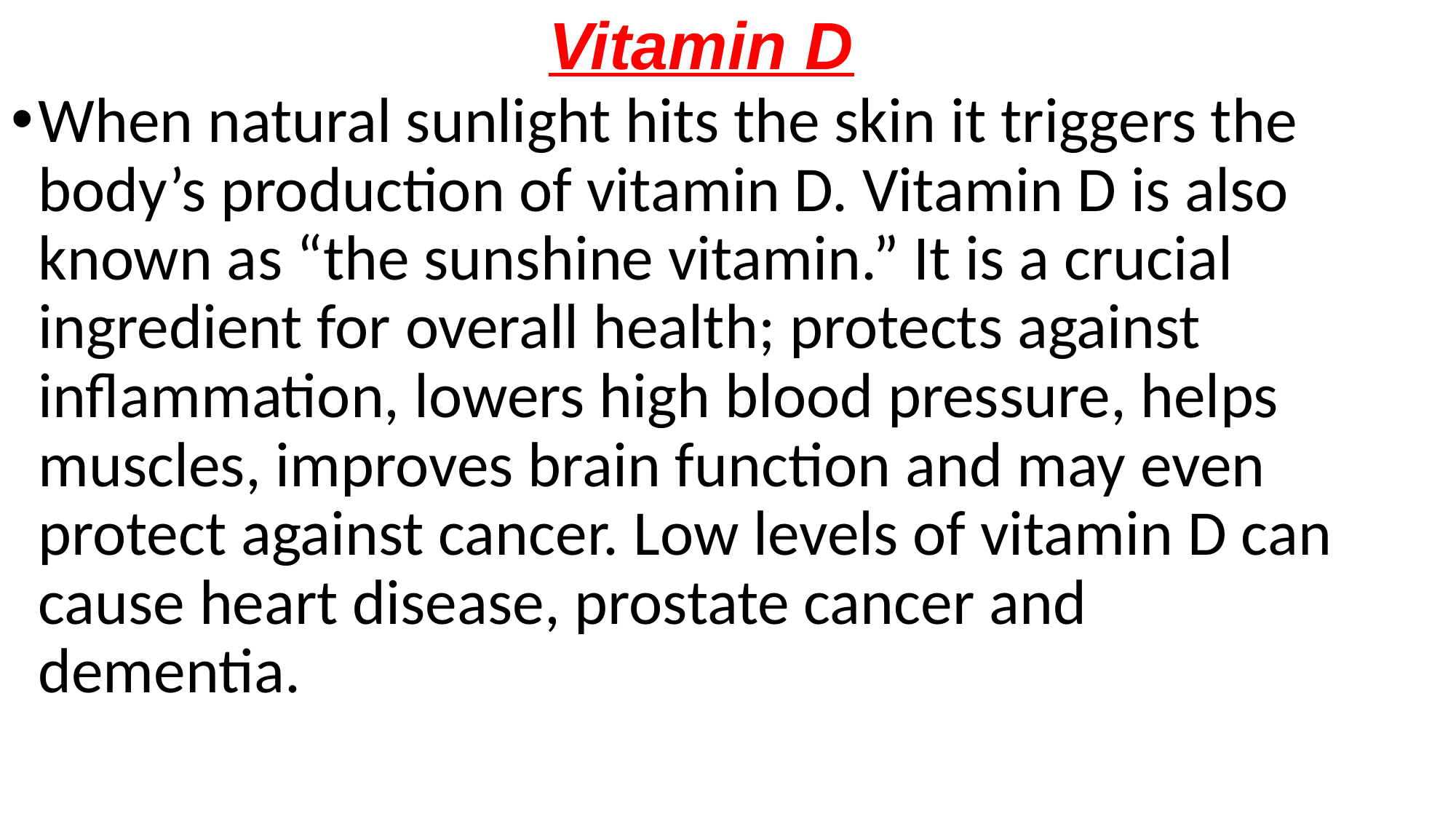

# Vitamin D
When natural sunlight hits the skin it triggers the body’s production of vitamin D. Vitamin D is also known as “the sunshine vitamin.” It is a crucial ingredient for overall health; protects against inflammation, lowers high blood pressure, helps muscles, improves brain function and may even protect against cancer. Low levels of vitamin D can cause heart disease, prostate cancer and dementia.